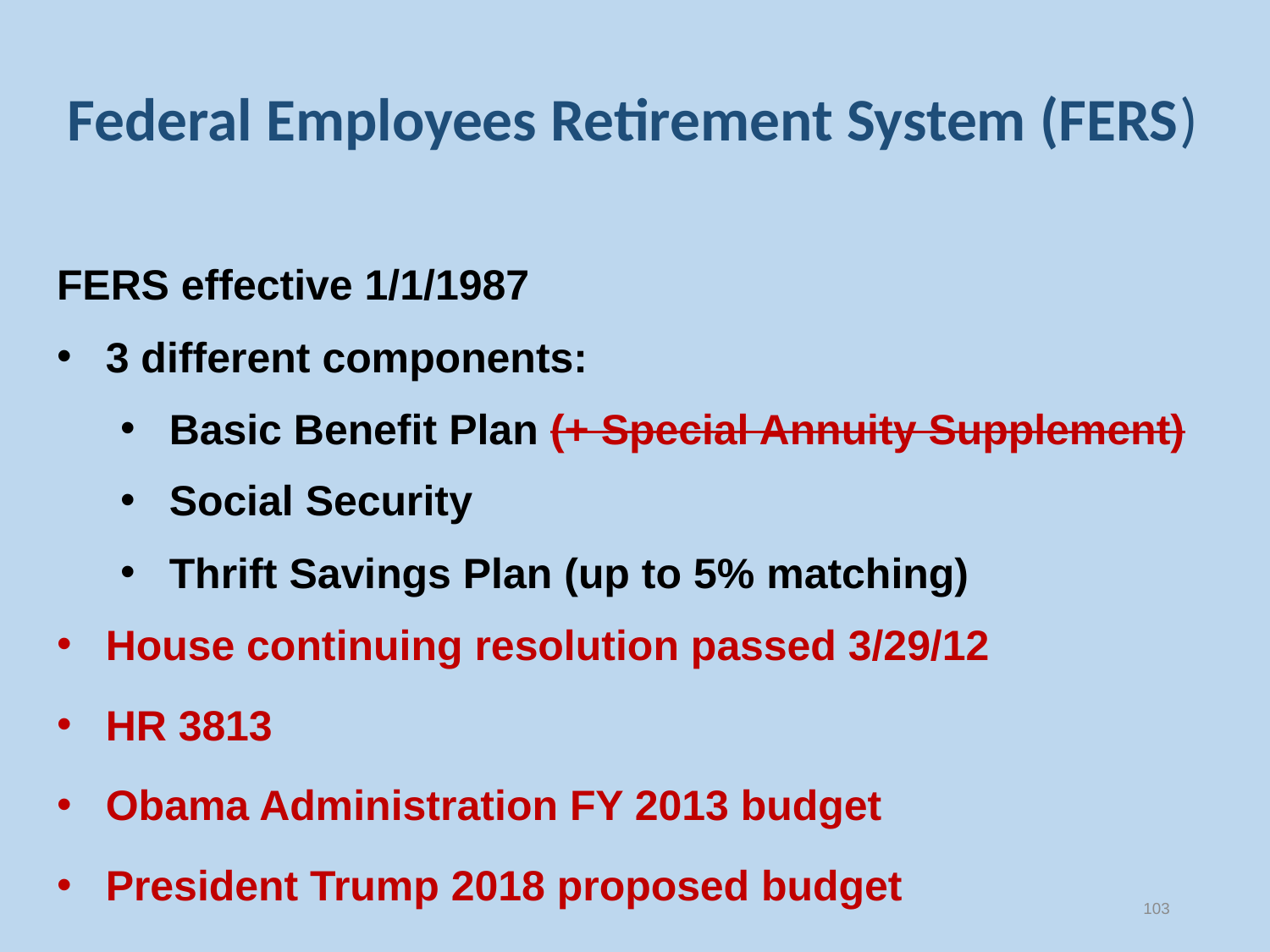

# Federal Employees Retirement System (FERS)
FERS effective 1/1/1987
3 different components:
Basic Benefit Plan (+ Special Annuity Supplement)
Social Security
Thrift Savings Plan (up to 5% matching)
House continuing resolution passed 3/29/12
HR 3813
Obama Administration FY 2013 budget
President Trump 2018 proposed budget
103